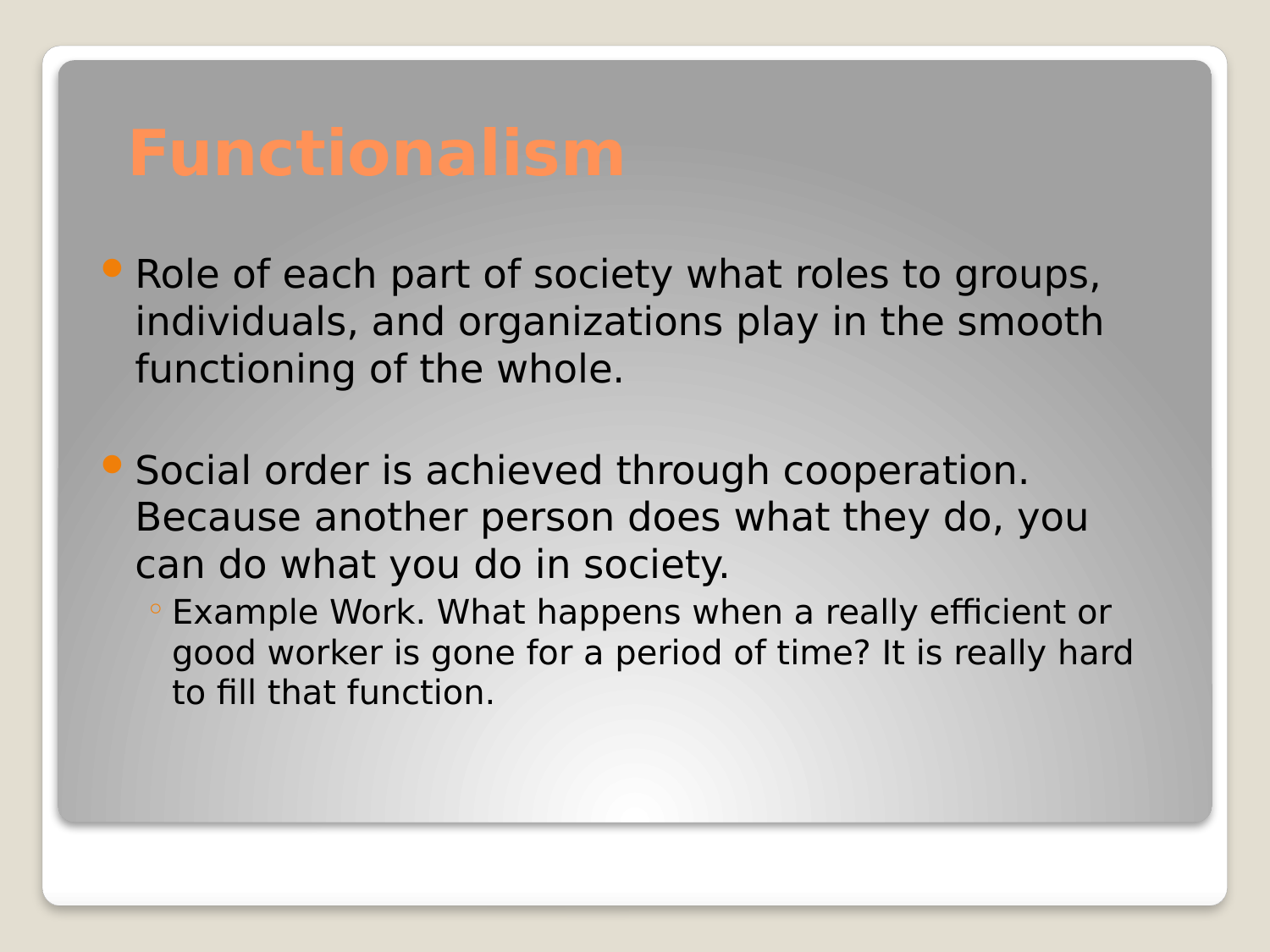

# Functionalism
Role of each part of society what roles to groups, individuals, and organizations play in the smooth functioning of the whole.

Social order is achieved through cooperation. Because another person does what they do, you can do what you do in society.
Example Work. What happens when a really efficient or good worker is gone for a period of time? It is really hard to fill that function.